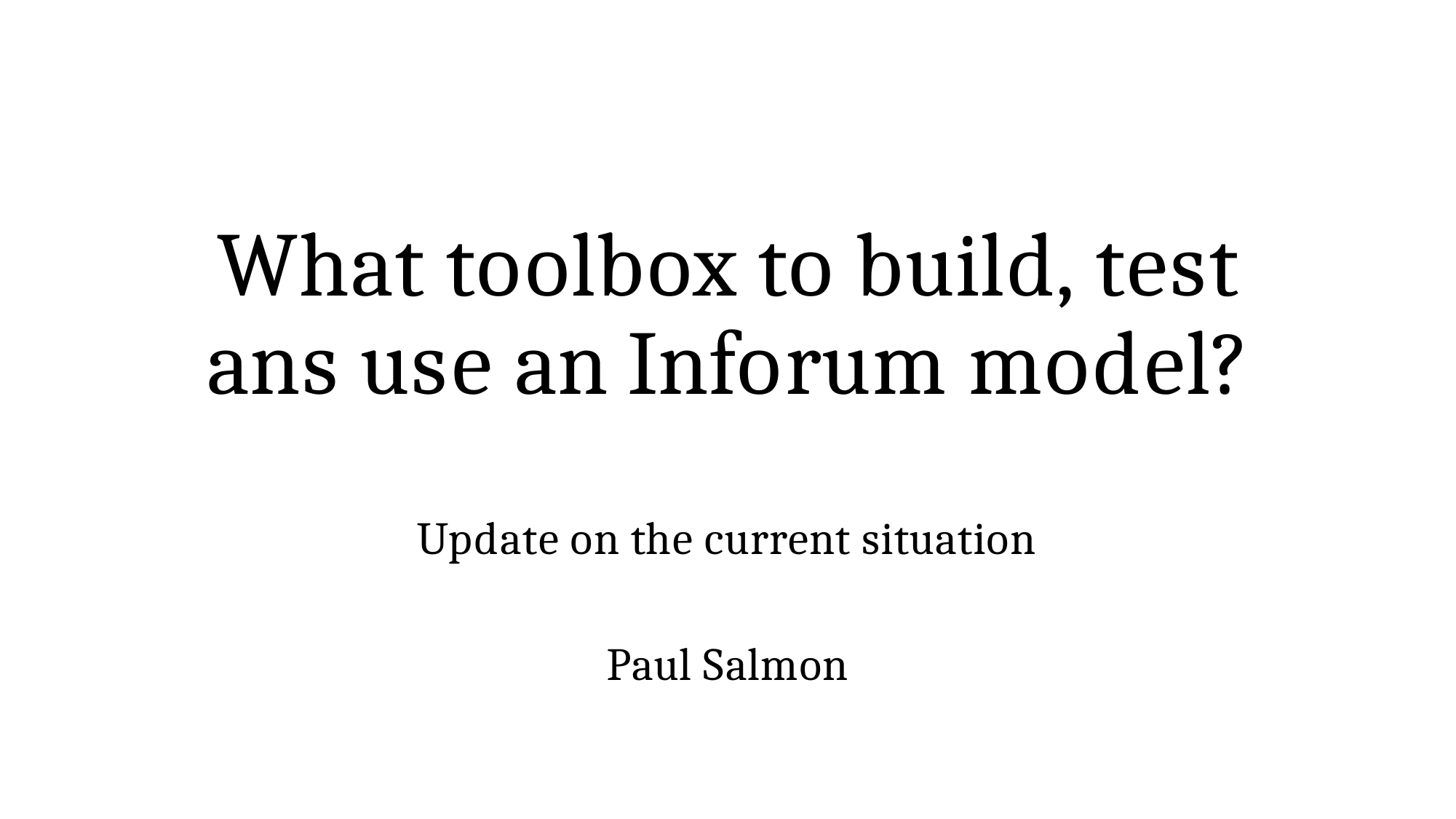

# What toolbox to build, test ans use an Inforum model?

Update on the current situation

Paul Salmon